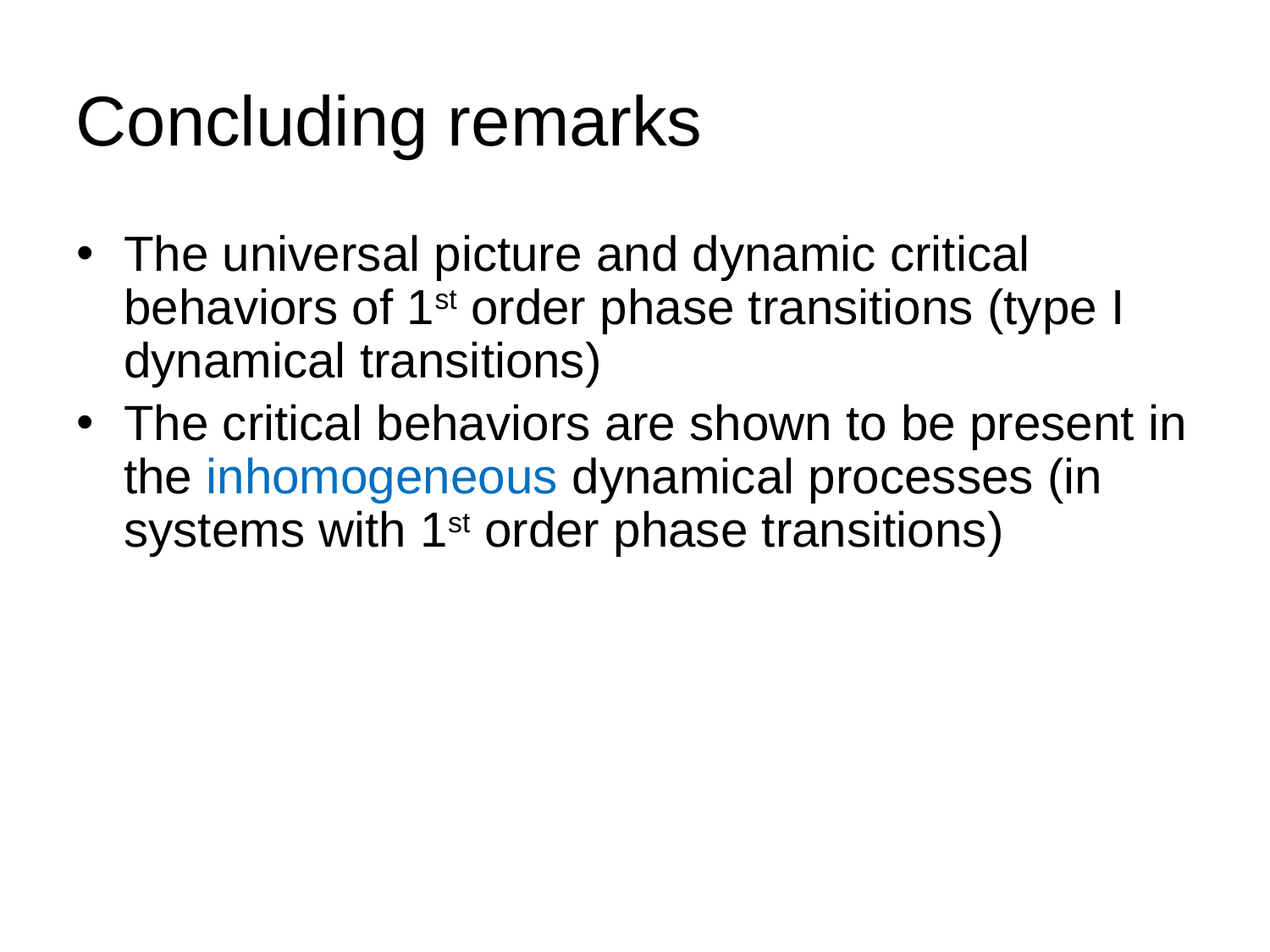

The universal picture and dynamic critical behaviors of 1st order phase transitions (type I dynamical transitions)
The critical behaviors are shown to be present in the inhomogeneous dynamical processes (in systems with 1st order phase transitions)
Concluding remarks